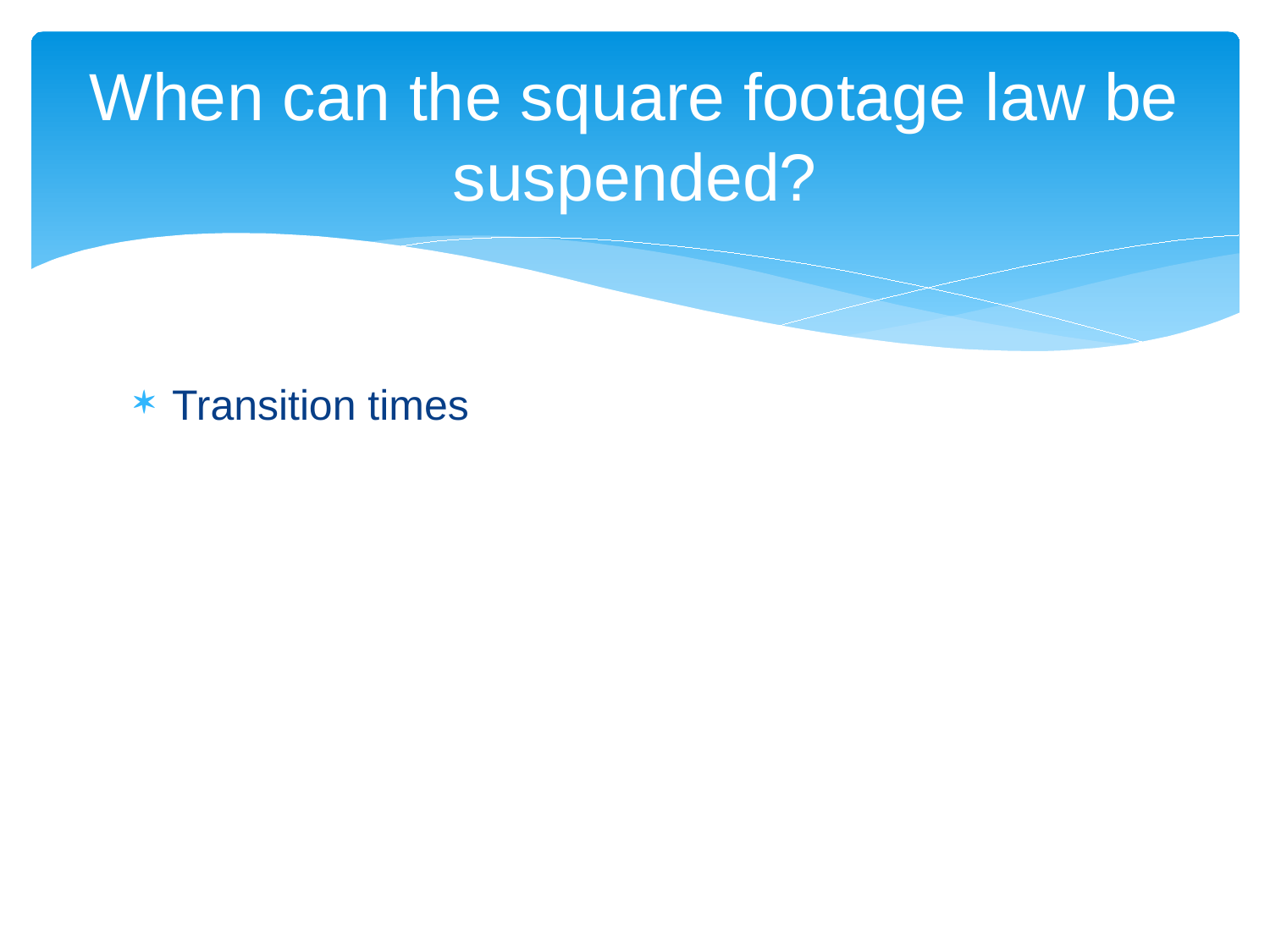

# When can the square footage law be suspended?
Transition times